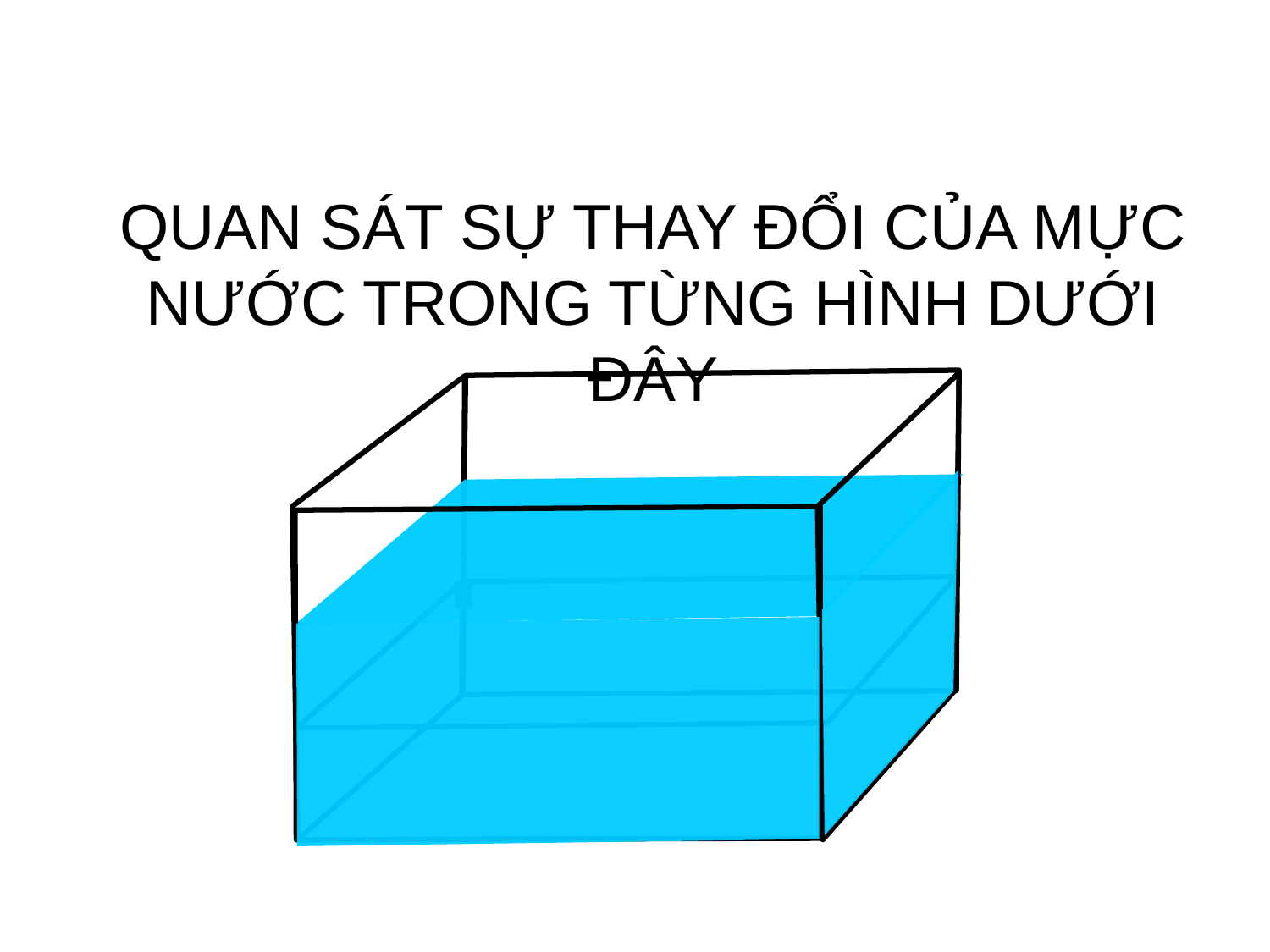

QUAN SÁT SỰ THAY ĐỔI CỦA MỰC NƯỚC TRONG TỪNG HÌNH DƯỚI ĐÂY